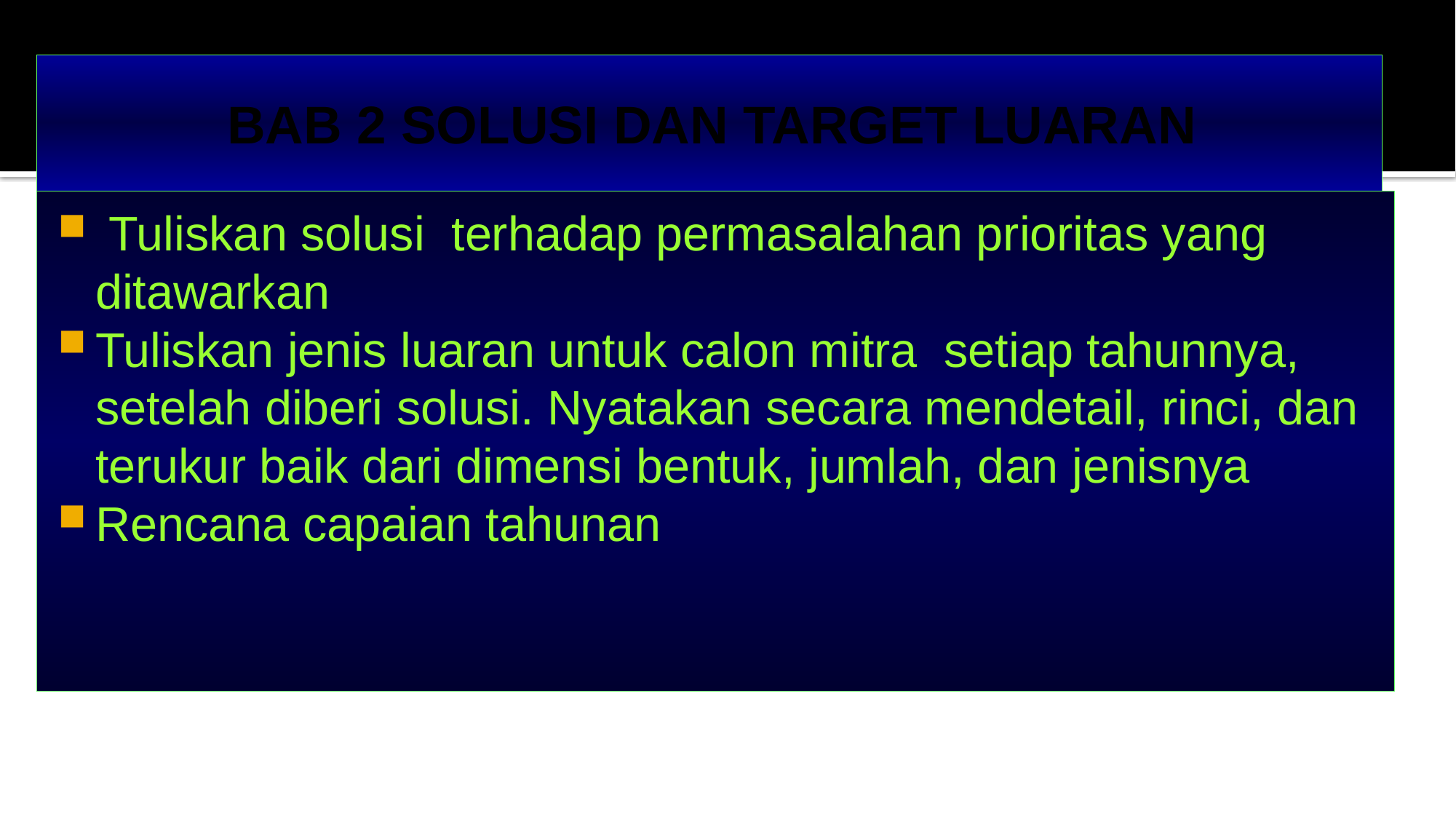

# BAB 2 SOLUSI DAN TARGET LUARAN
 Tuliskan solusi  terhadap permasalahan prioritas yang ditawarkan
Tuliskan jenis luaran untuk calon mitra  setiap tahunnya,  setelah diberi solusi. Nyatakan secara mendetail, rinci, dan terukur baik dari dimensi bentuk, jumlah, dan jenisnya
Rencana capaian tahunan